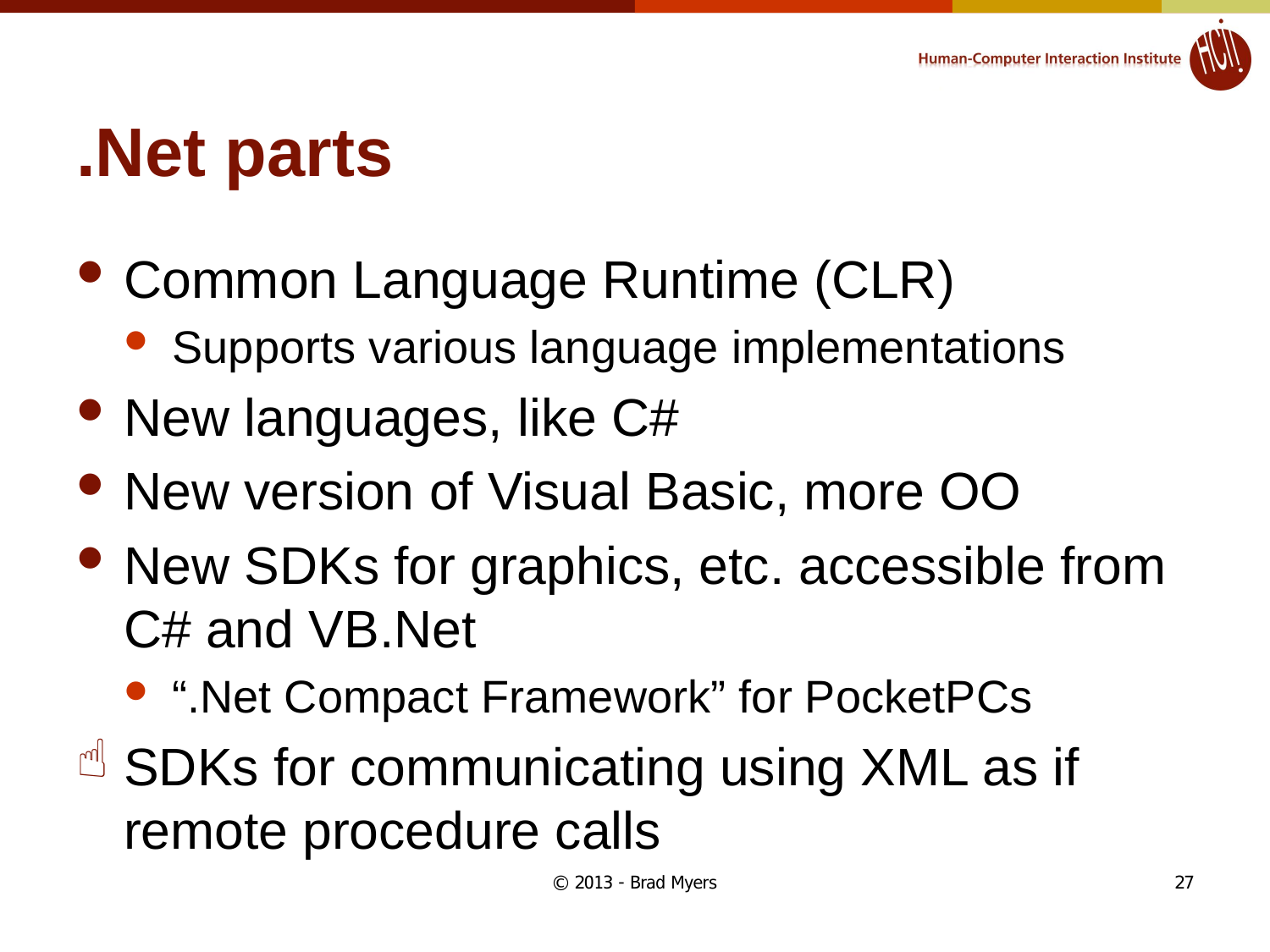

# .Net parts
Common Language Runtime (CLR)
Supports various language implementations
New languages, like C#
New version of Visual Basic, more OO
New SDKs for graphics, etc. accessible from C# and VB.Net
“.Net Compact Framework” for PocketPCs
SDKs for communicating using XML as if remote procedure calls
© 2013 - Brad Myers
27